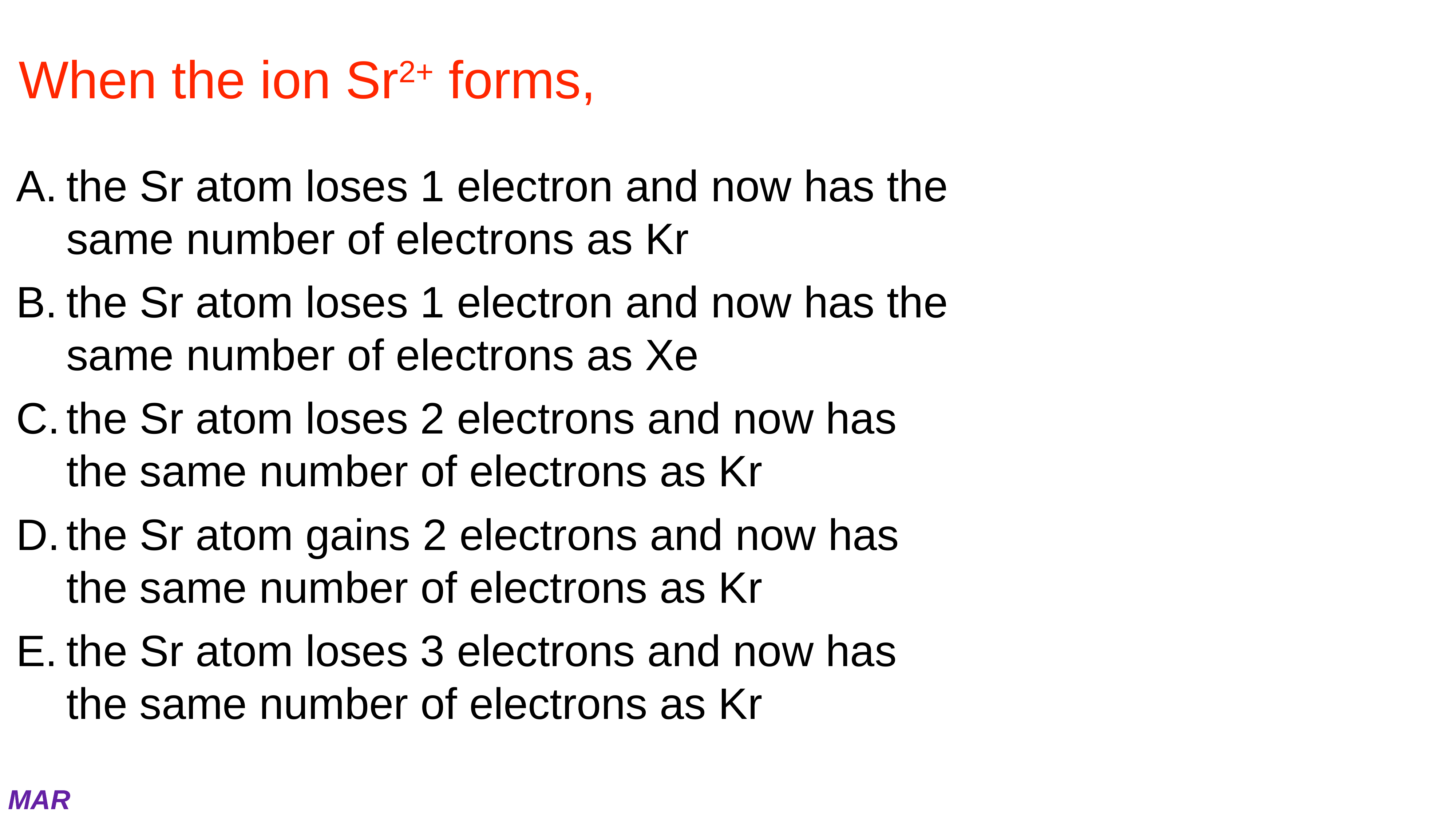

# When the ion Sr2+ forms,
the Sr atom loses 1 electron and now has the same number of electrons as Kr
the Sr atom loses 1 electron and now has the same number of electrons as Xe
the Sr atom loses 2 electrons and now has the same number of electrons as Kr
the Sr atom gains 2 electrons and now has the same number of electrons as Kr
the Sr atom loses 3 electrons and now has the same number of electrons as Kr
MAR
Enter your response on
your i>Clicker now!
Answer = C, the Sr atom loses 2 electrons and now has the same number of electrons as Kr

Becoming positive means "losing electrons"

Becoming negative means "gaining electrons"